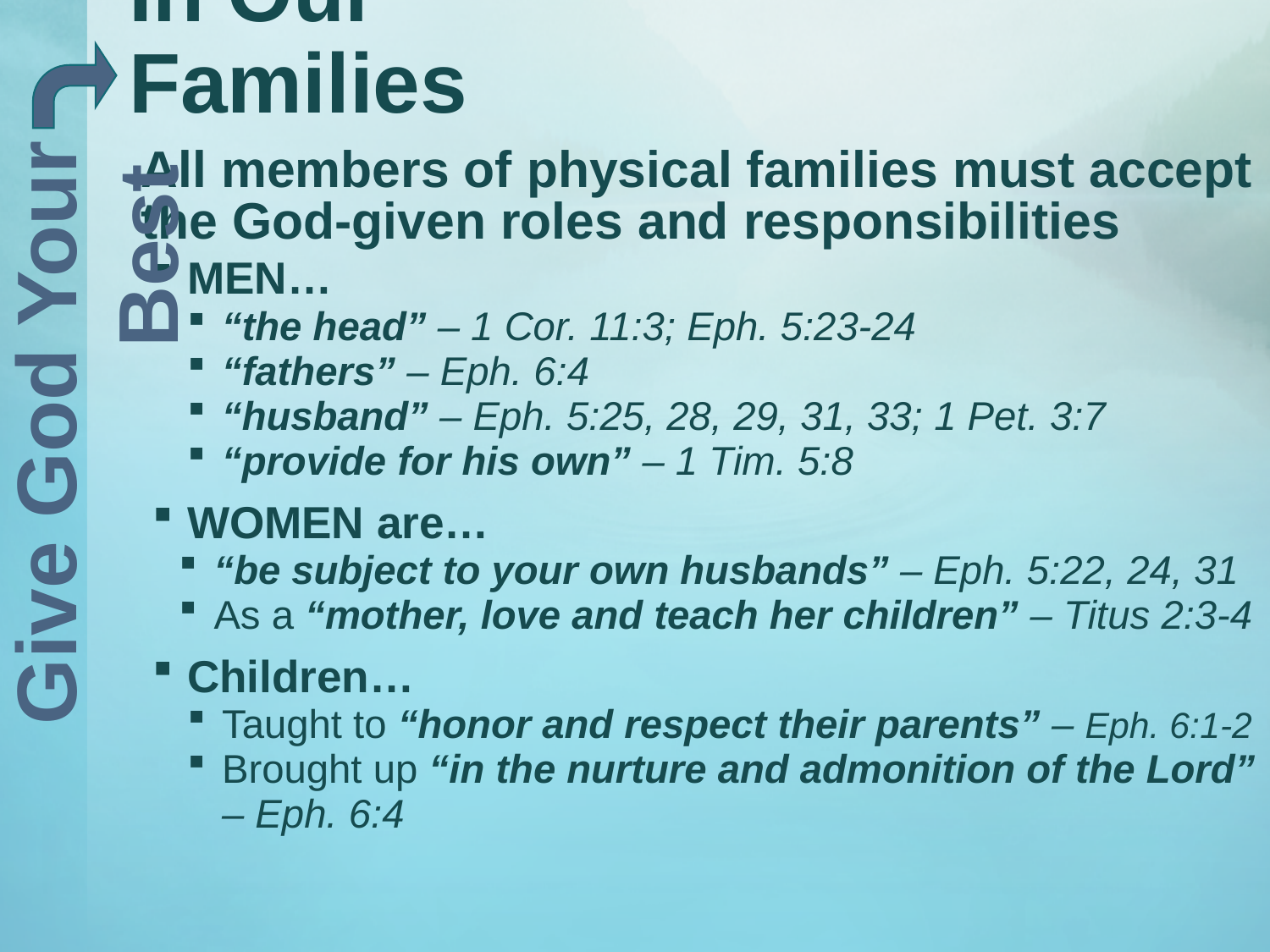

# In Our Families

All members of physical families must accept the God-given roles and responsibilities
MEN…
“the head” – 1 Cor. 11:3; Eph. 5:23-24
“fathers” – Eph. 6:4
“husband” – Eph. 5:25, 28, 29, 31, 33; 1 Pet. 3:7
“provide for his own” – 1 Tim. 5:8
WOMEN are…
“be subject to your own husbands” – Eph. 5:22, 24, 31
As a “mother, love and teach her children” – Titus 2:3-4
Children…
Taught to “honor and respect their parents” – Eph. 6:1-2
Brought up “in the nurture and admonition of the Lord” – Eph. 6:4

Give God Your Best